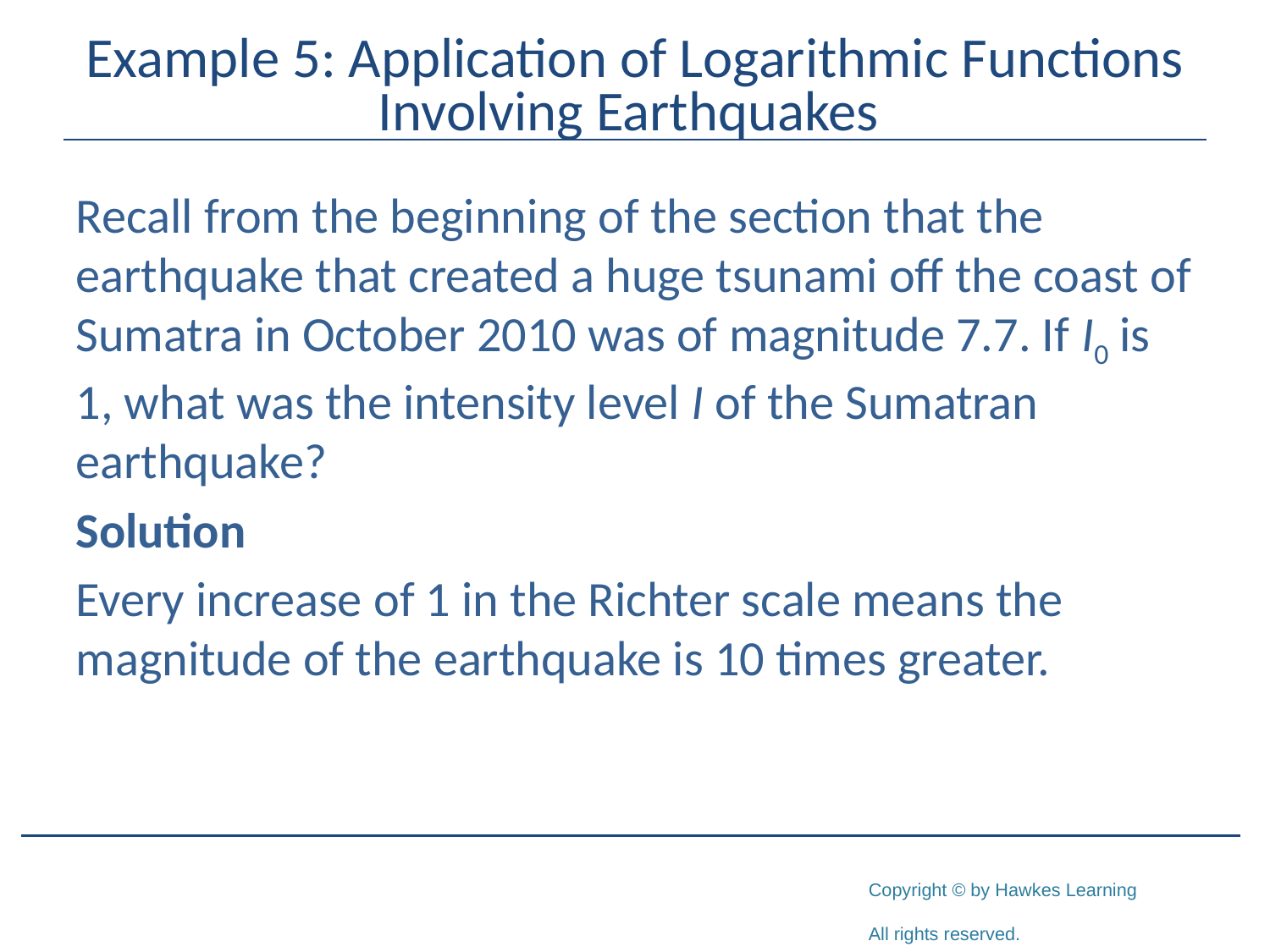

# Example 5: Application of Logarithmic Functions Involving Earthquakes
Recall from the beginning of the section that the earthquake that created a huge tsunami off the coast of Sumatra in October 2010 was of magnitude 7.7. If I0 is 1, what was the intensity level I of the Sumatran earthquake?
Solution
Every increase of 1 in the Richter scale means the magnitude of the earthquake is 10 times greater.